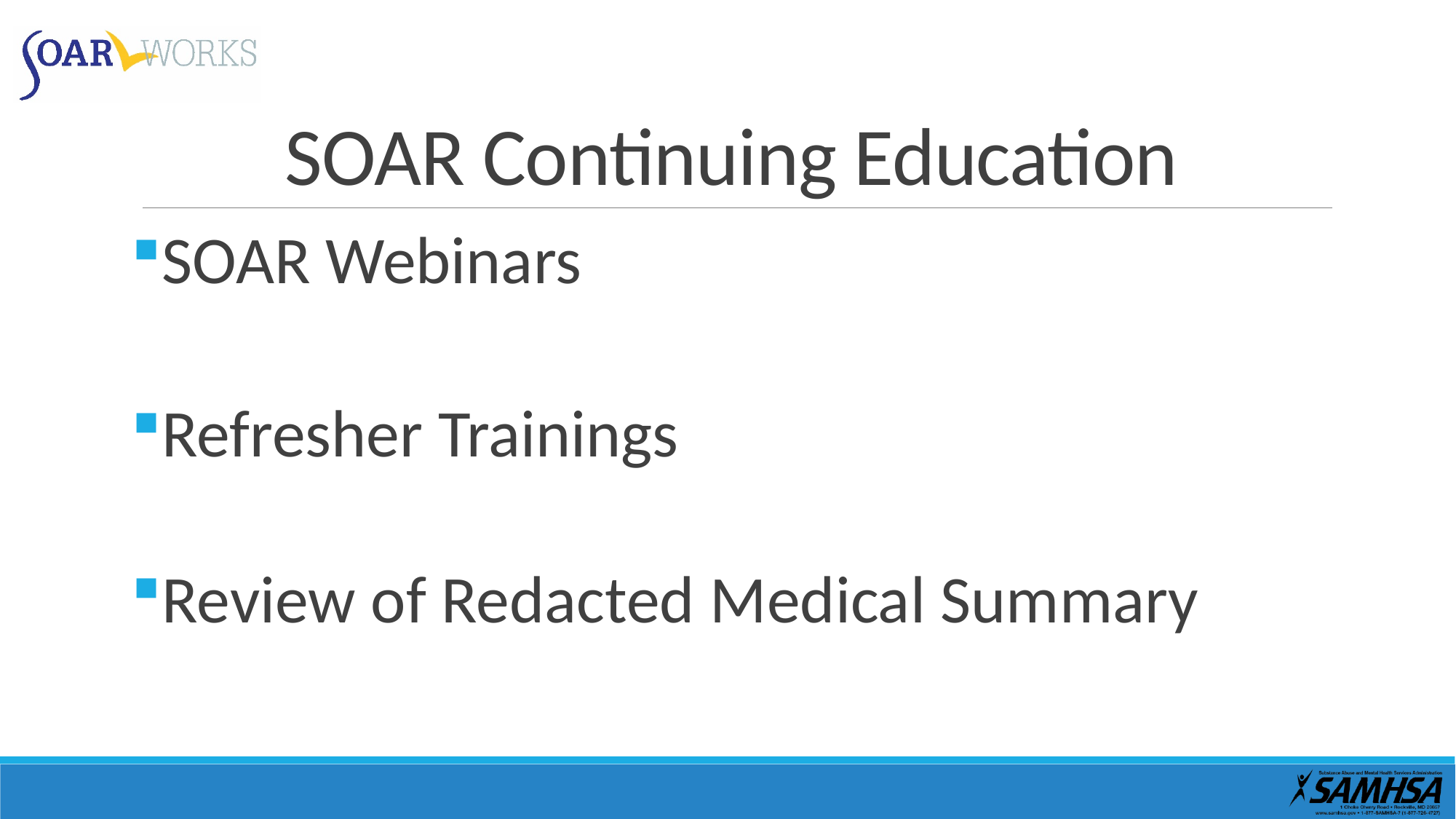

# SOAR Continuing Education
SOAR Webinars
Refresher Trainings
Review of Redacted Medical Summary